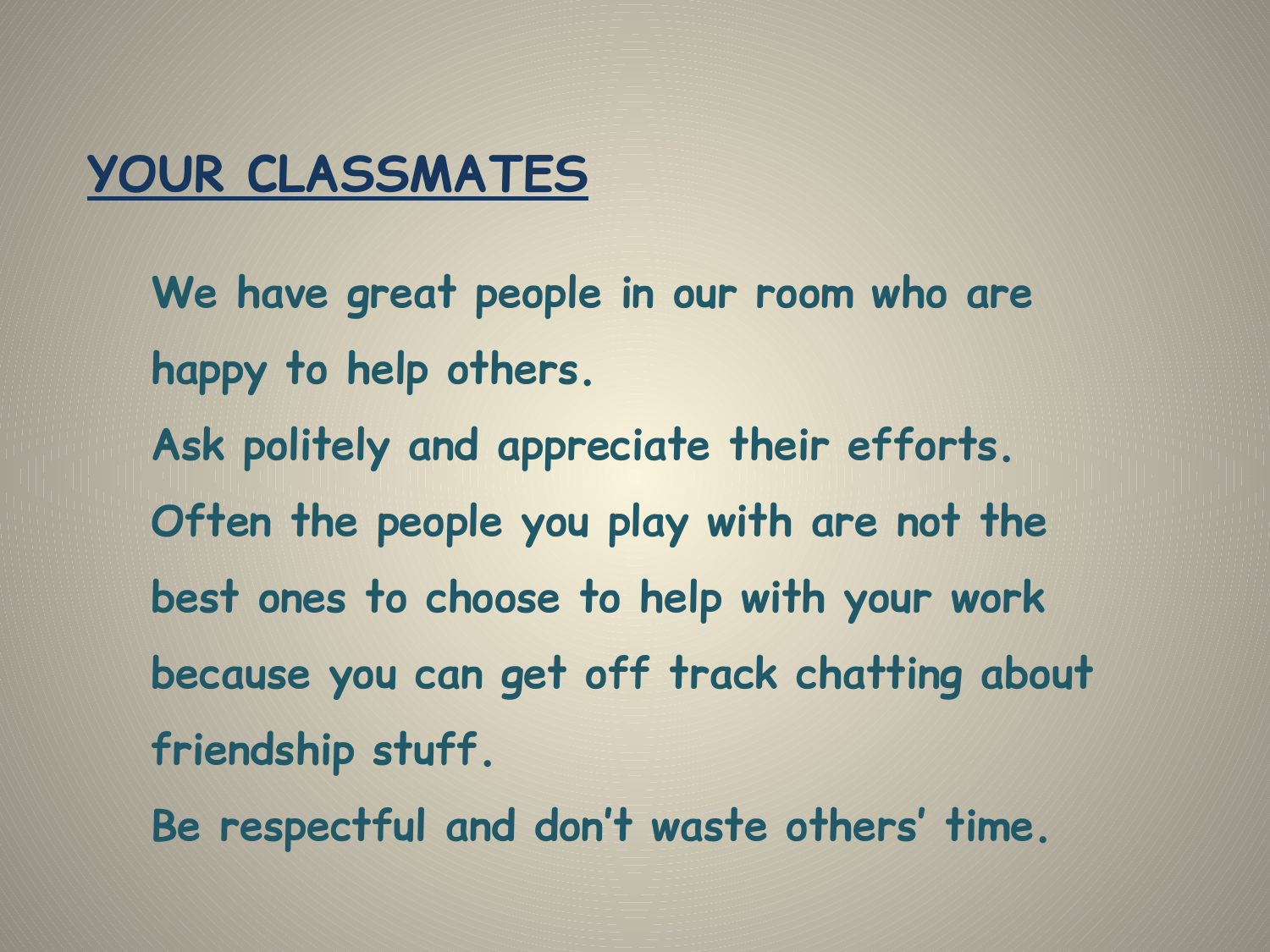

YOUR CLASSMATES

We have great people in our room who are happy to help others.
Ask politely and appreciate their efforts.
Often the people you play with are not the best ones to choose to help with your work because you can get off track chatting about friendship stuff.
Be respectful and don’t waste others’ time.